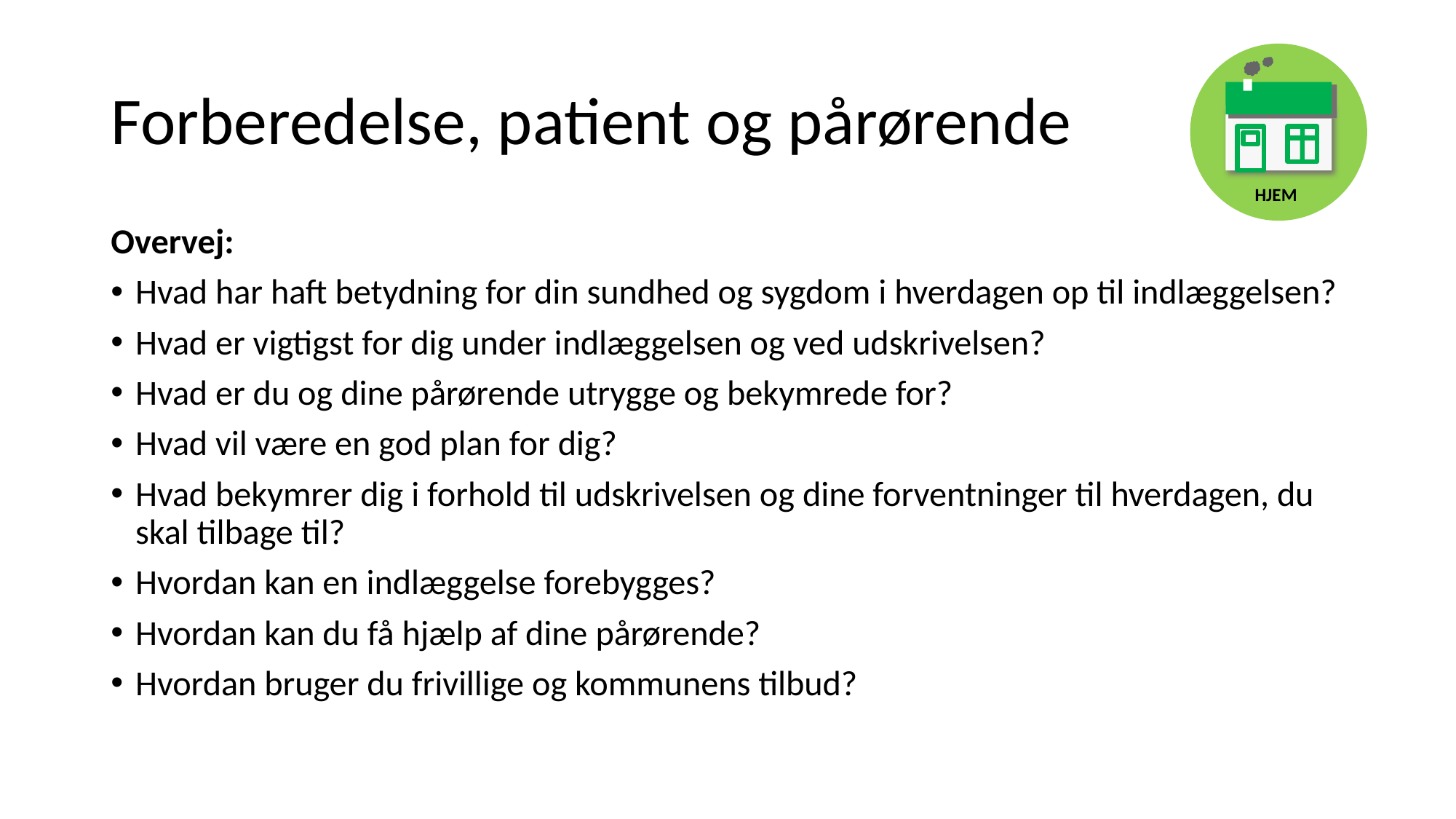

# Forberedelse, patient og pårørende

HJEM
Overvej:
Hvad har haft betydning for din sundhed og sygdom i hverdagen op til indlæggelsen?
Hvad er vigtigst for dig under indlæggelsen og ved udskrivelsen?
Hvad er du og dine pårørende utrygge og bekymrede for?
Hvad vil være en god plan for dig?
Hvad bekymrer dig i forhold til udskrivelsen og dine forventninger til hverdagen, du skal tilbage til?
Hvordan kan en indlæggelse forebygges?
Hvordan kan du få hjælp af dine pårørende?
Hvordan bruger du frivillige og kommunens tilbud?